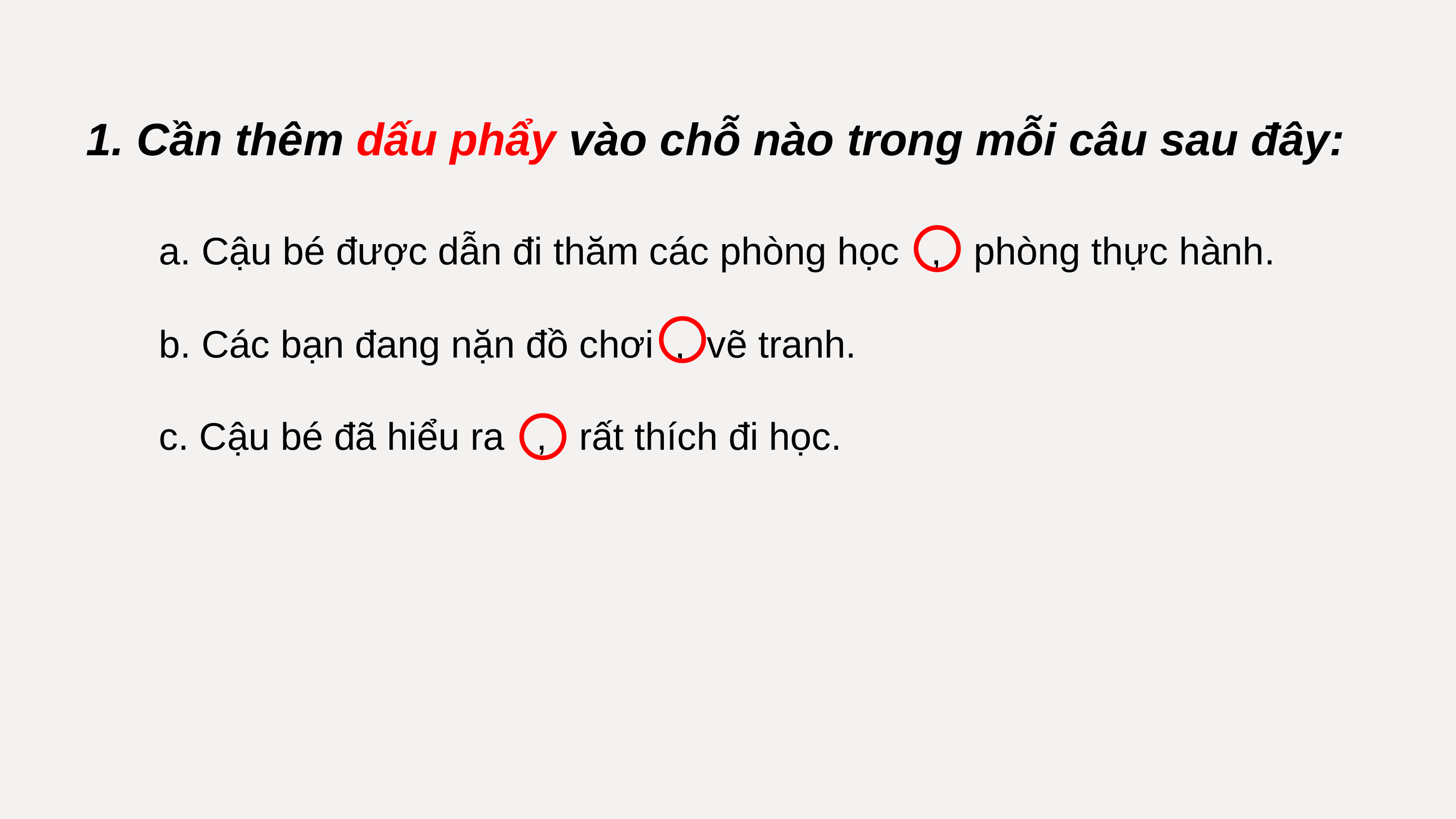

1. Cần thêm dấu phẩy vào chỗ nào trong mỗi câu sau đây:
	a. Cậu bé được dẫn đi thăm các phòng học   ,   phòng thực hành.
	b. Các bạn đang nặn đồ chơi  ,  vẽ tranh.
	c. Cậu bé đã hiểu ra   ,   rất thích đi học.